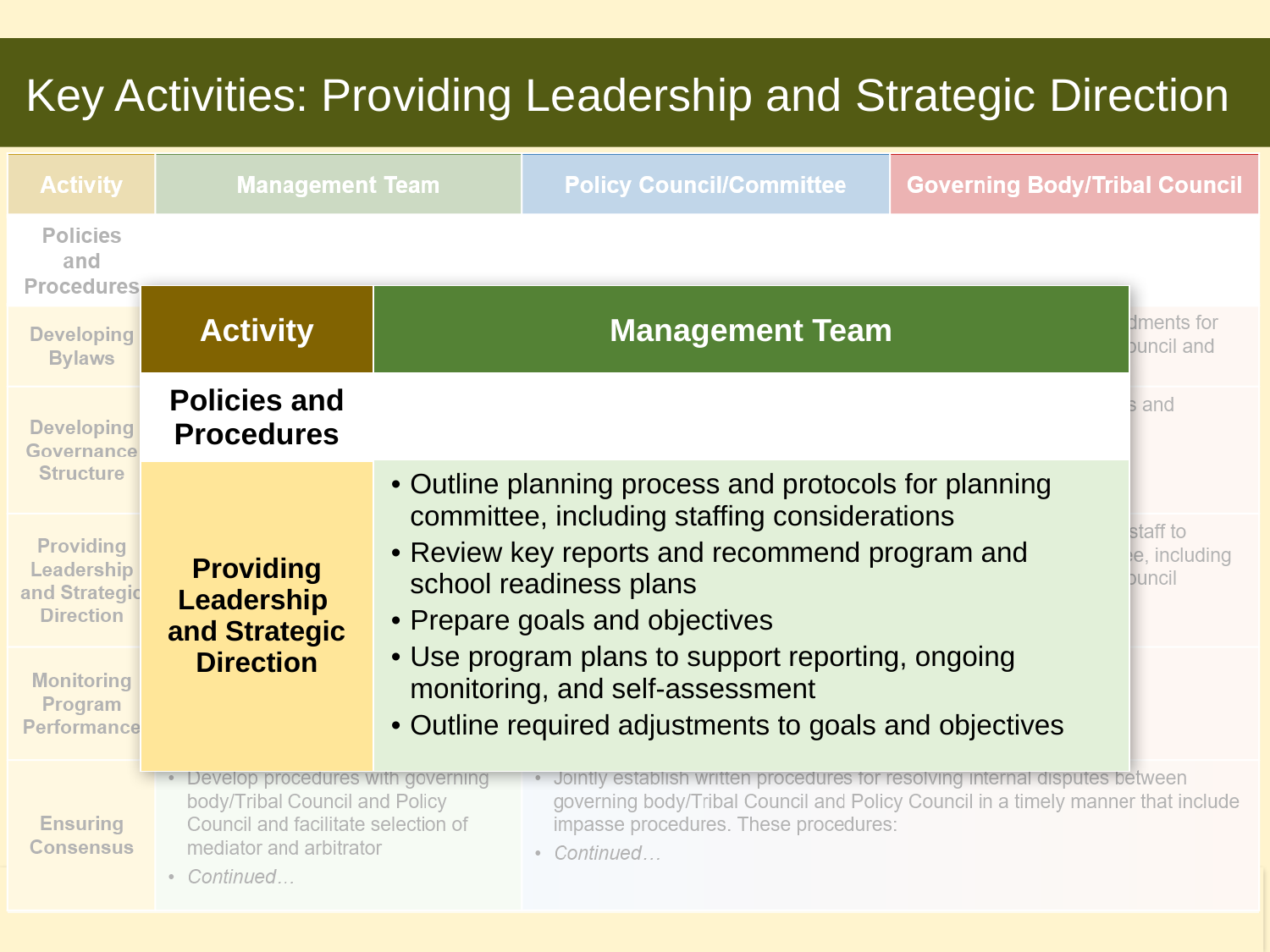

# Key Activities: Providing Leadership and Strategic Direction
| Activity | Management Team |
| --- | --- |
| Policies and Procedures |  |
| Providing Leadership and Strategic Direction | Outline planning process and protocols for planning committee, including staffing considerations Review key reports and recommend program and school readiness plans Prepare goals and objectives Use program plans to support reporting, ongoing monitoring, and self-assessment Outline required adjustments to goals and objectives |